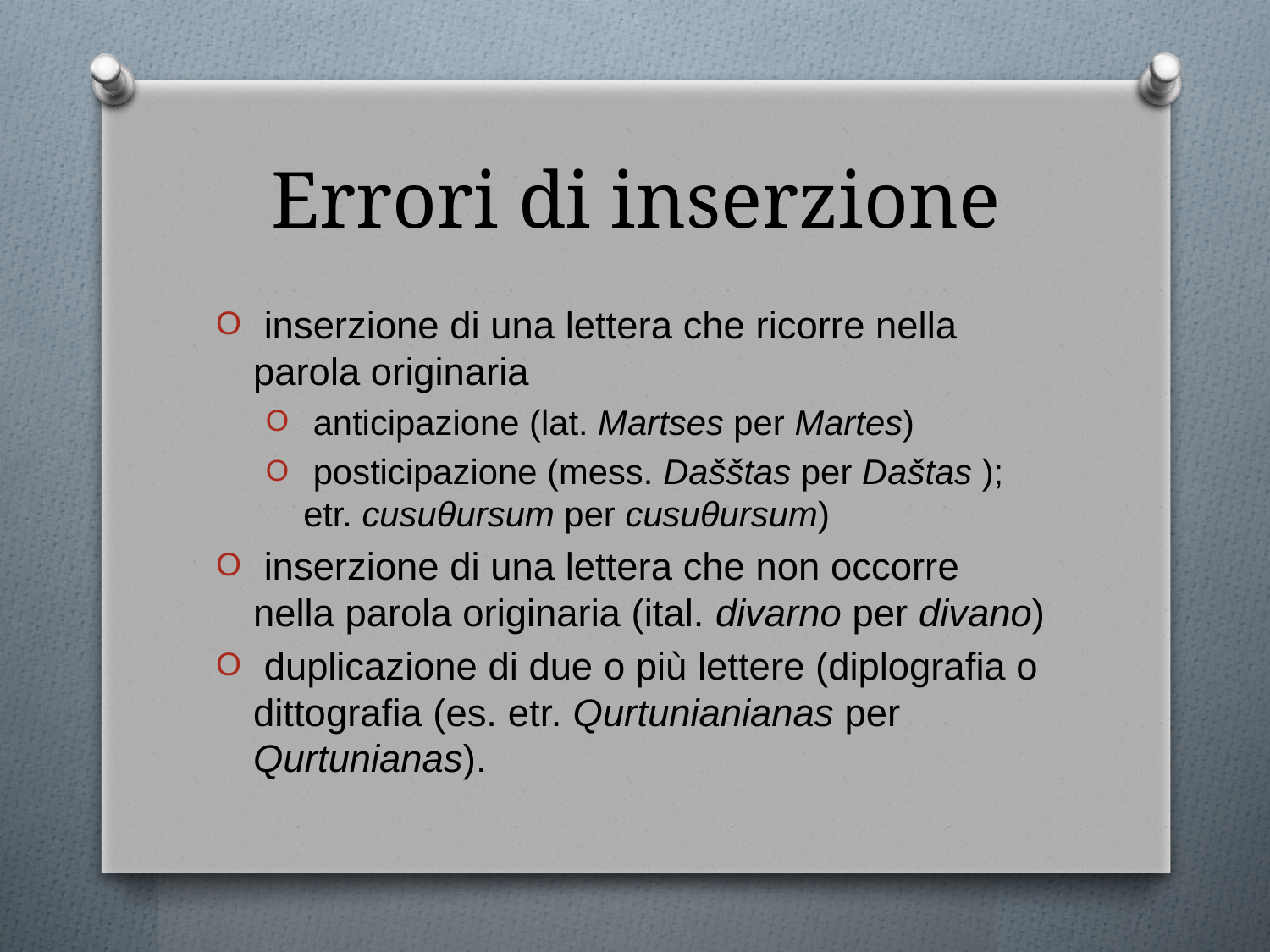

# Errori di inserzione
 inserzione di una lettera che ricorre nella parola originaria
 anticipazione (lat. Martses per Martes)
 posticipazione (mess. Dašštas per Daštas ); etr. cusuθursum per cusuθursum)
 inserzione di una lettera che non occorre nella parola originaria (ital. divarno per divano)
 duplicazione di due o più lettere (diplografia o dittografia (es. etr. Qurtunianianas per Qurtunianas).